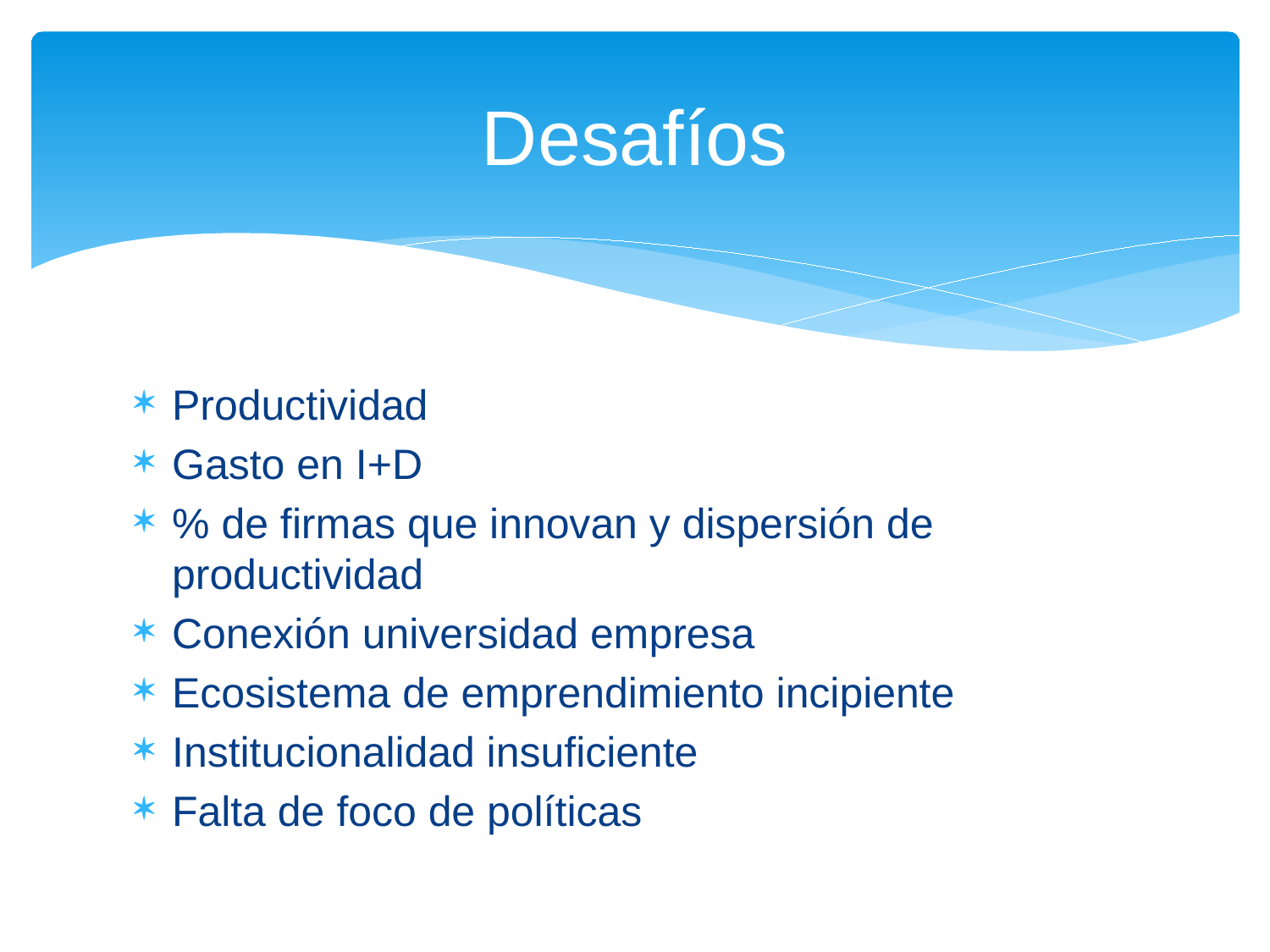

# Desafíos
Productividad
Gasto en I+D
% de firmas que innovan y dispersión de productividad
Conexión universidad empresa
Ecosistema de emprendimiento incipiente
Institucionalidad insuficiente
Falta de foco de políticas